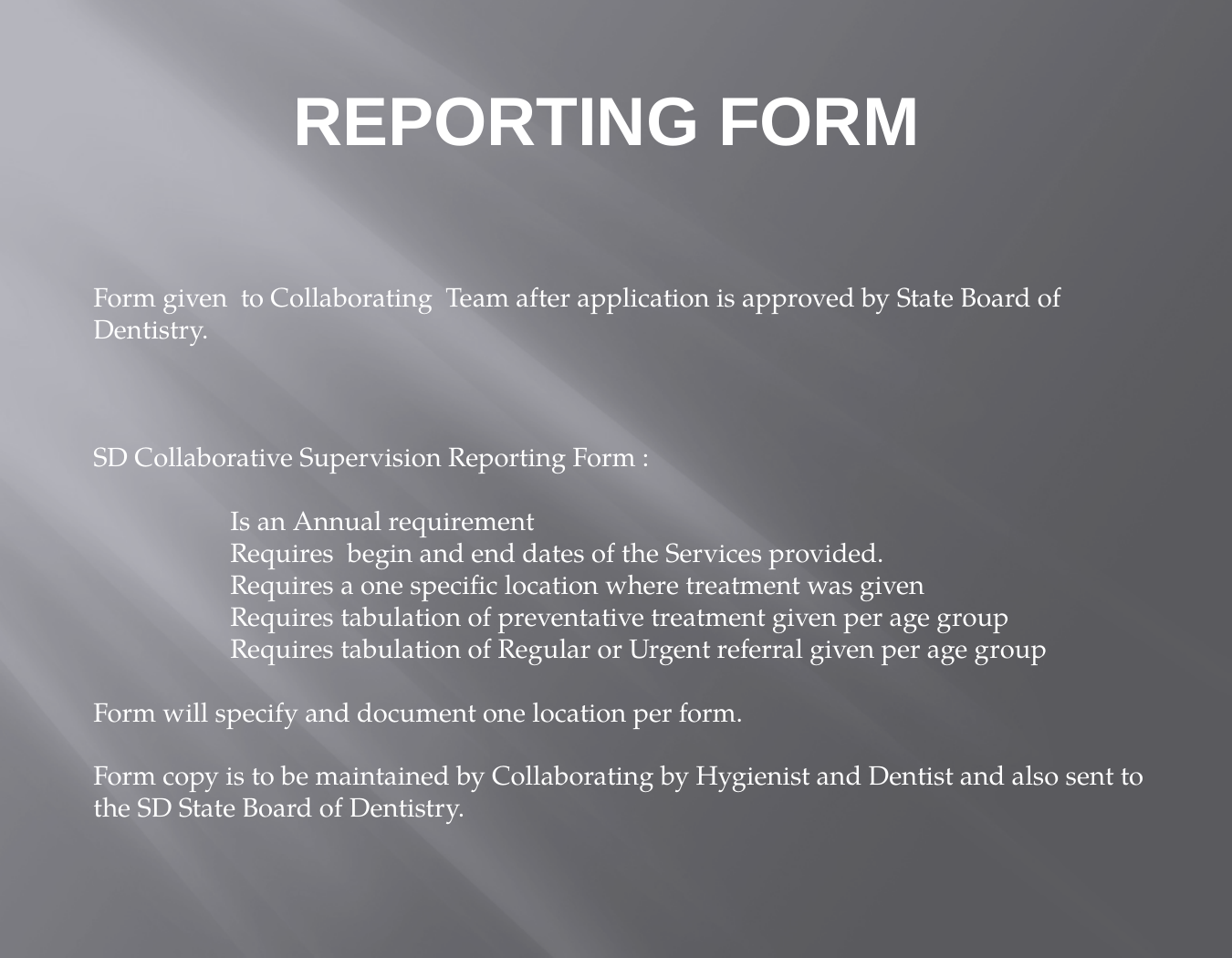

# REPORTING FORM
Form given  to Collaborating  Team after application is approved by State Board of Dentistry.

SD Collaborative Supervision Reporting Form :

	Is an Annual requirement
	Requires  begin and end dates of the Services provided.
	Requires a one specific location where treatment was given
	Requires tabulation of preventative treatment given per age group
	Requires tabulation of Regular or Urgent referral given per age group

Form will specify and document one location per form.

Form copy is to be maintained by Collaborating by Hygienist and Dentist and also sent to the SD State Board of Dentistry.